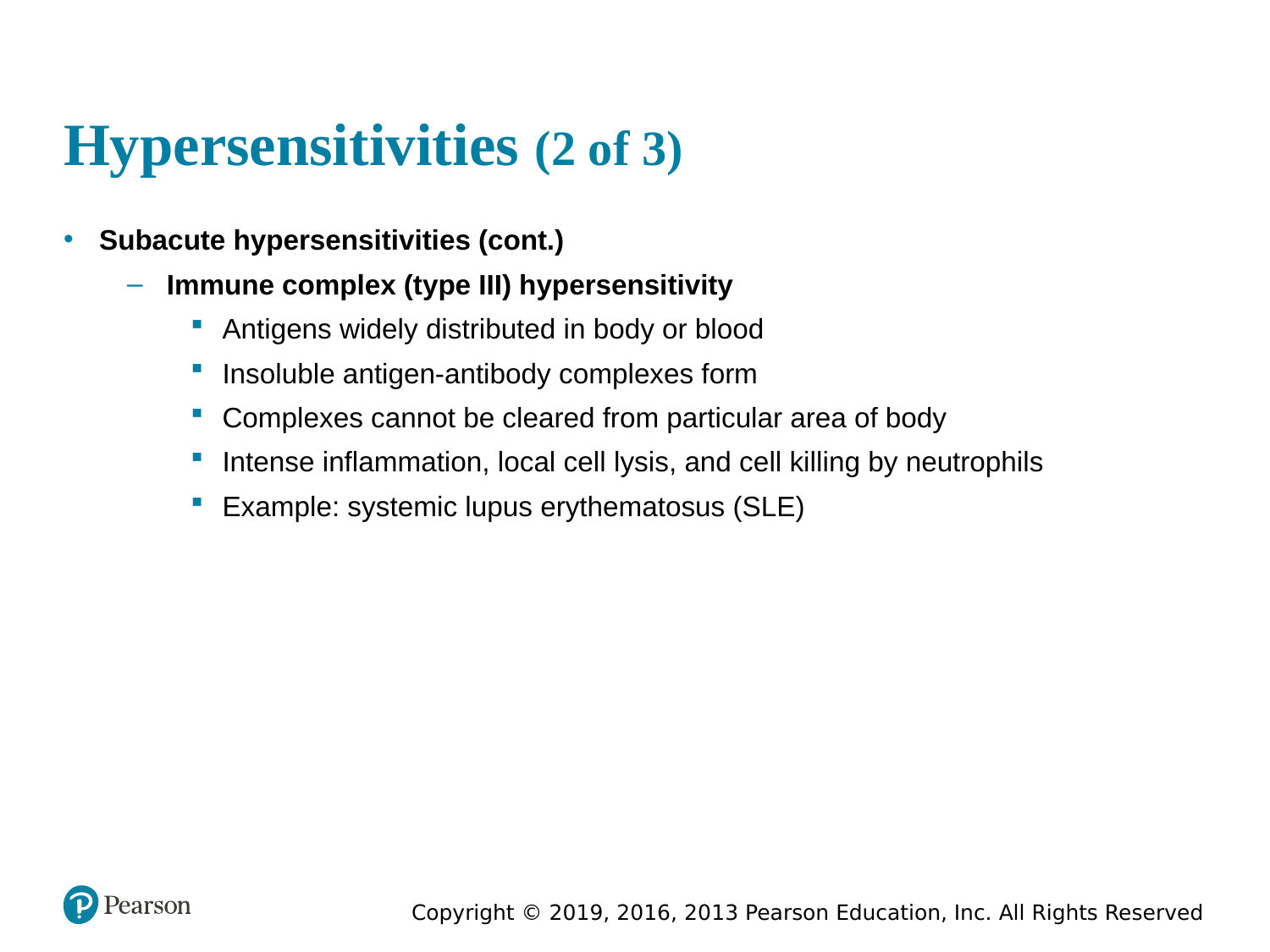

# Hypersensitivities (2 of 3)
Subacute hypersensitivities (cont.)
Immune complex (type III) hypersensitivity
Antigens widely distributed in body or blood
Insoluble antigen-antibody complexes form
Complexes cannot be cleared from particular area of body
Intense inflammation, local cell lysis, and cell killing by neutrophils
Example: systemic lupus erythematosus (SLE)